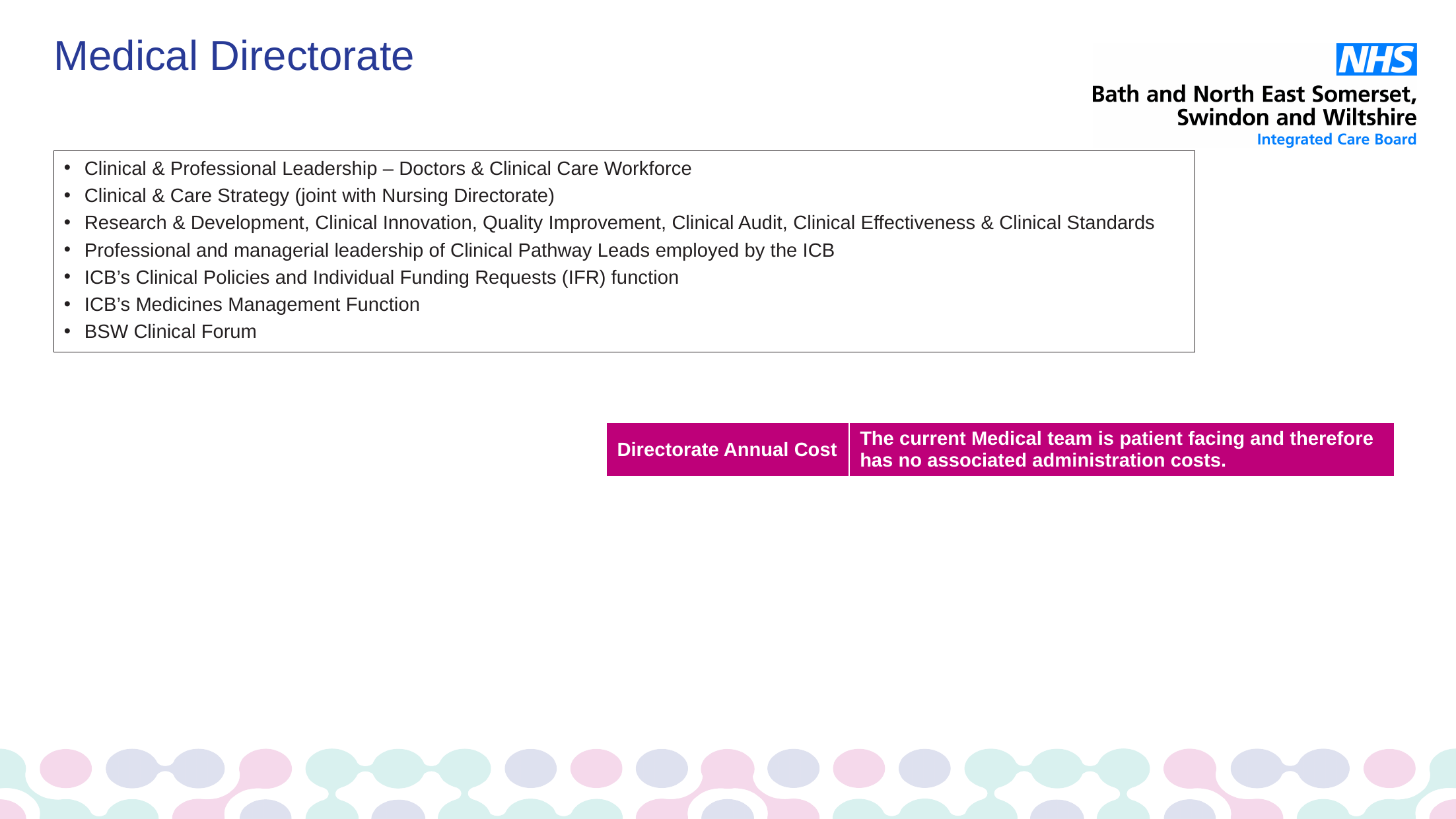

# Medical Directorate
Clinical & Professional Leadership – Doctors & Clinical Care Workforce
Clinical & Care Strategy (joint with Nursing Directorate)
Research & Development, Clinical Innovation, Quality Improvement, Clinical Audit, Clinical Effectiveness & Clinical Standards
Professional and managerial leadership of Clinical Pathway Leads employed by the ICB
ICB’s Clinical Policies and Individual Funding Requests (IFR) function
ICB’s Medicines Management Function
BSW Clinical Forum
| Directorate Annual Cost | The current Medical team is patient facing and therefore has no associated administration costs. |
| --- | --- |